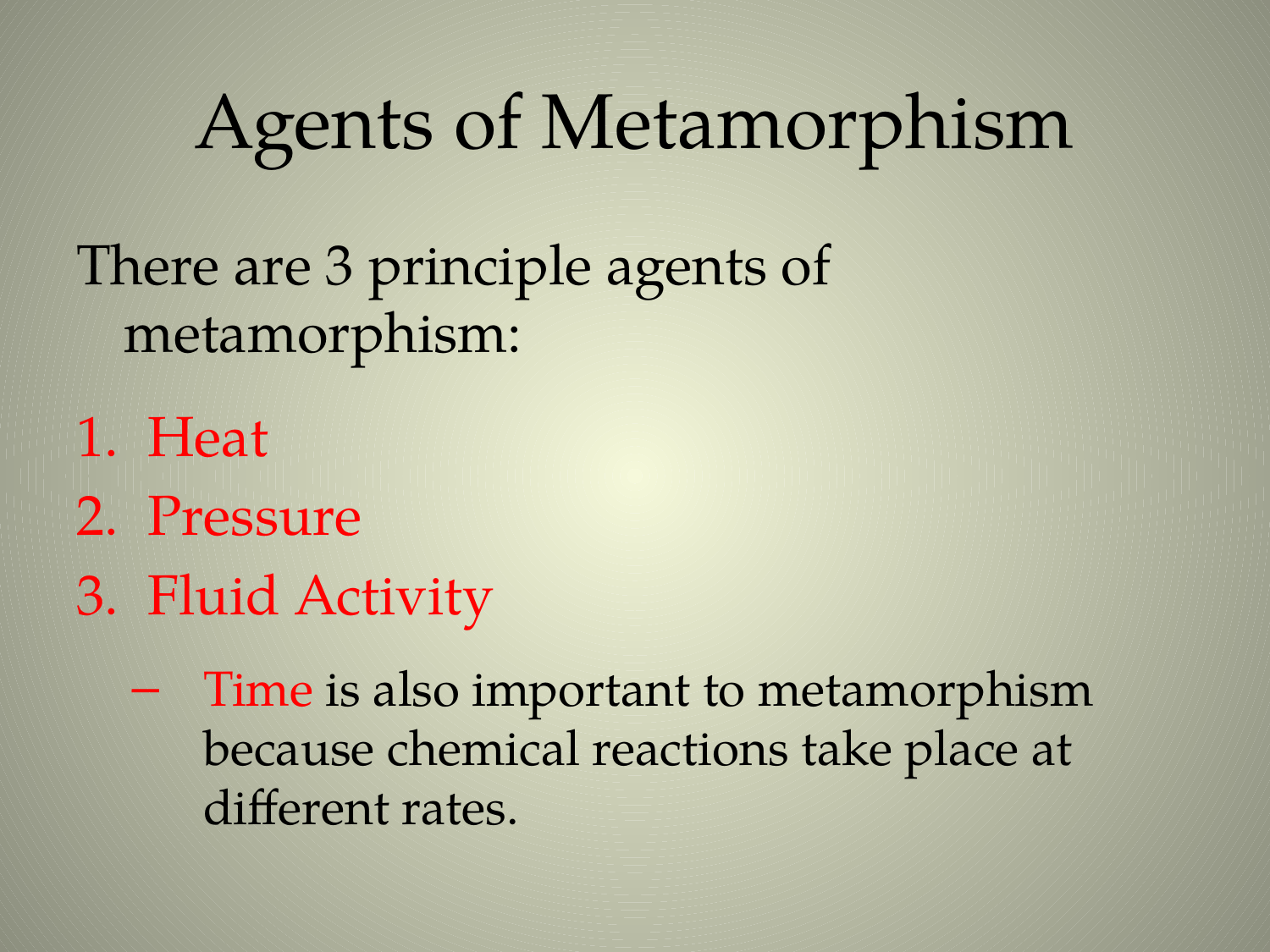

# Agents of Metamorphism
There are 3 principle agents of metamorphism:

Heat
Pressure
Fluid Activity

Time is also important to metamorphism because chemical reactions take place at different rates.